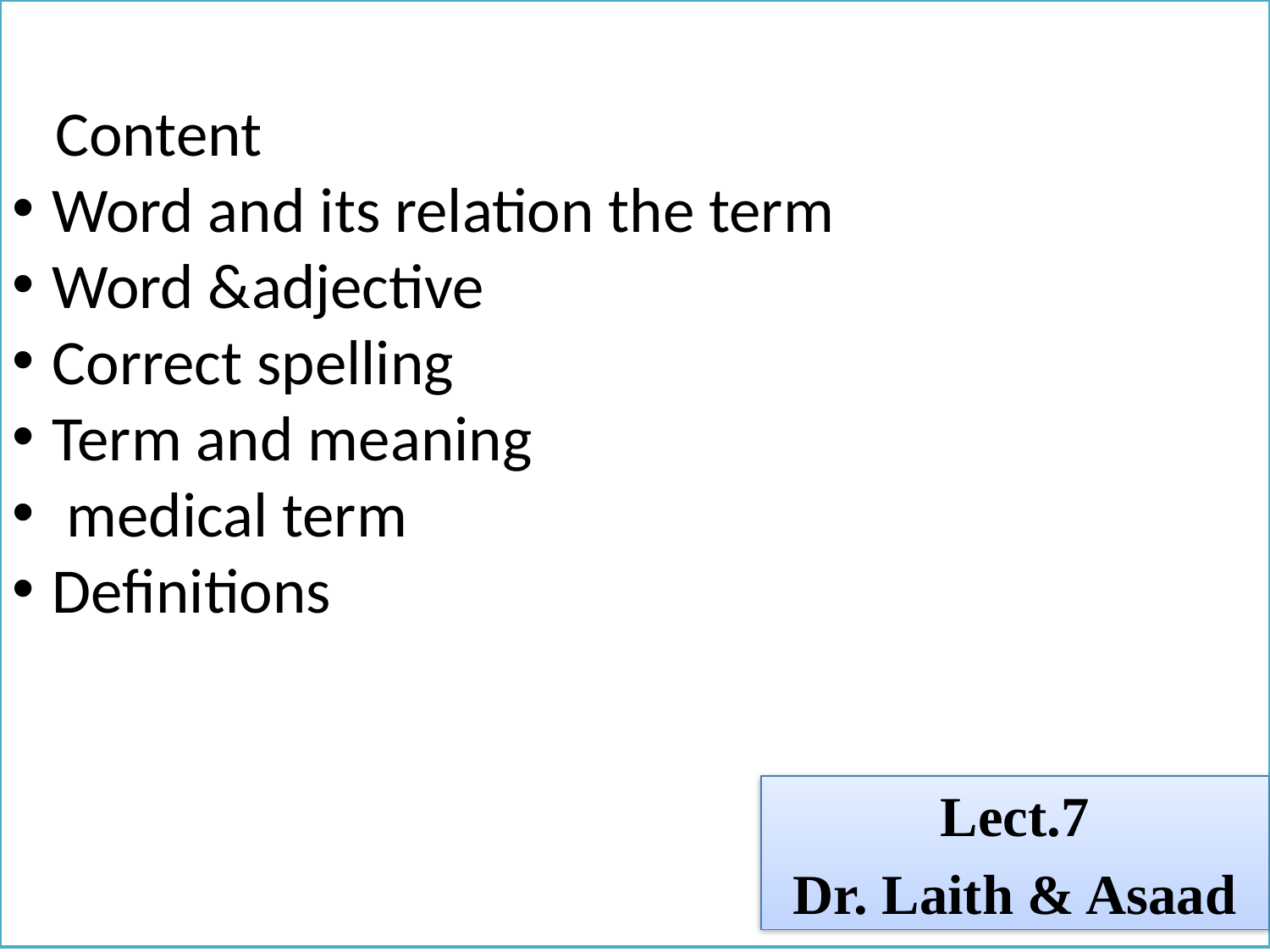

Content
Word and its relation the term
Word &adjective
Correct spelling
Term and meaning
 medical term
Definitions

Lect.7
Dr. Laith & Asaad